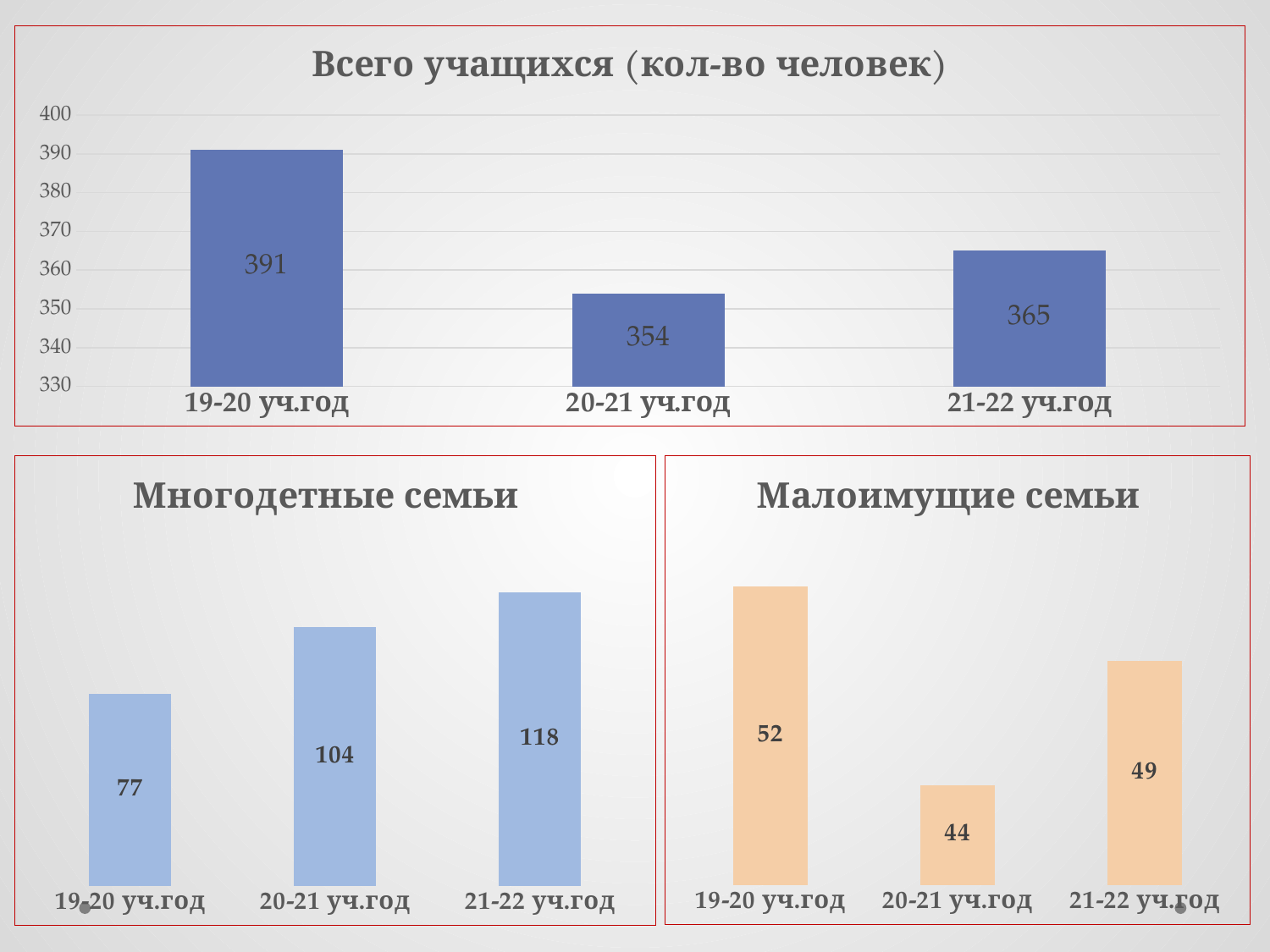

### Chart: Всего учащихся (кол-во человек)

| Category |  |
|---|---|
| 19-20 уч.год | 391.0 |
| 20-21 уч.год | 354.0 |
| 21-22 уч.год | 365.0 |

### Chart: Многодетные семьи

| Category |  |
|---|---|
| 19-20 уч.год | 77.0 |
| 20-21 уч.год | 104.0 |
| 21-22 уч.год | 118.0 |

### Chart: Малоимущие семьи

| Category |  |
|---|---|
| 19-20 уч.год | 52.0 |
| 20-21 уч.год | 44.0 |
| 21-22 уч.год | 49.0 |